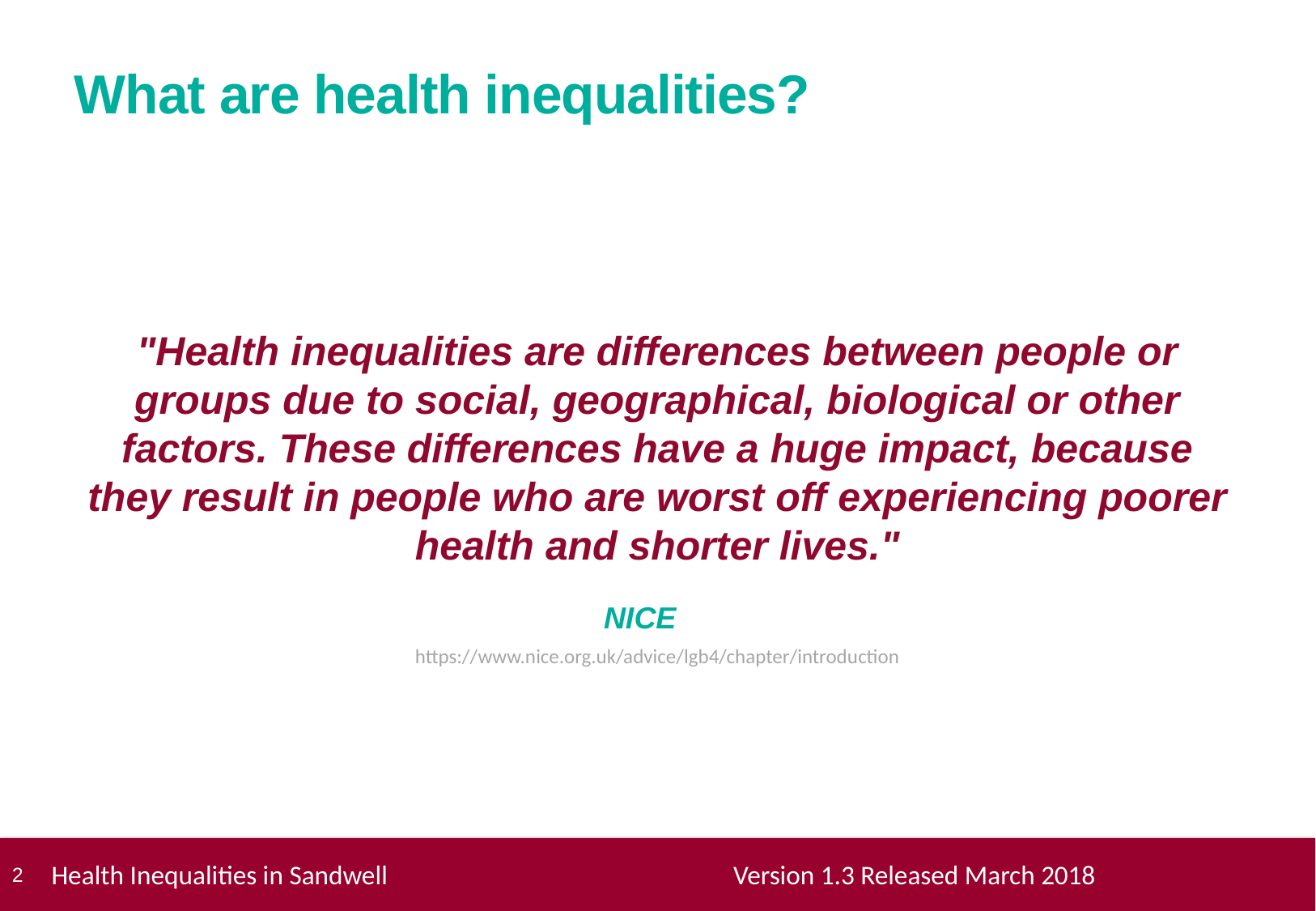

# What are health inequalities?
"Health inequalities are differences between people or groups due to social, geographical, biological or other factors. These differences have a huge impact, because they result in people who are worst off experiencing poorer health and shorter lives."
NICE
https://www.nice.org.uk/advice/lgb4/chapter/introduction
     Health Inequalities in Sandwell                                                         Version 1.3 Released March 2018